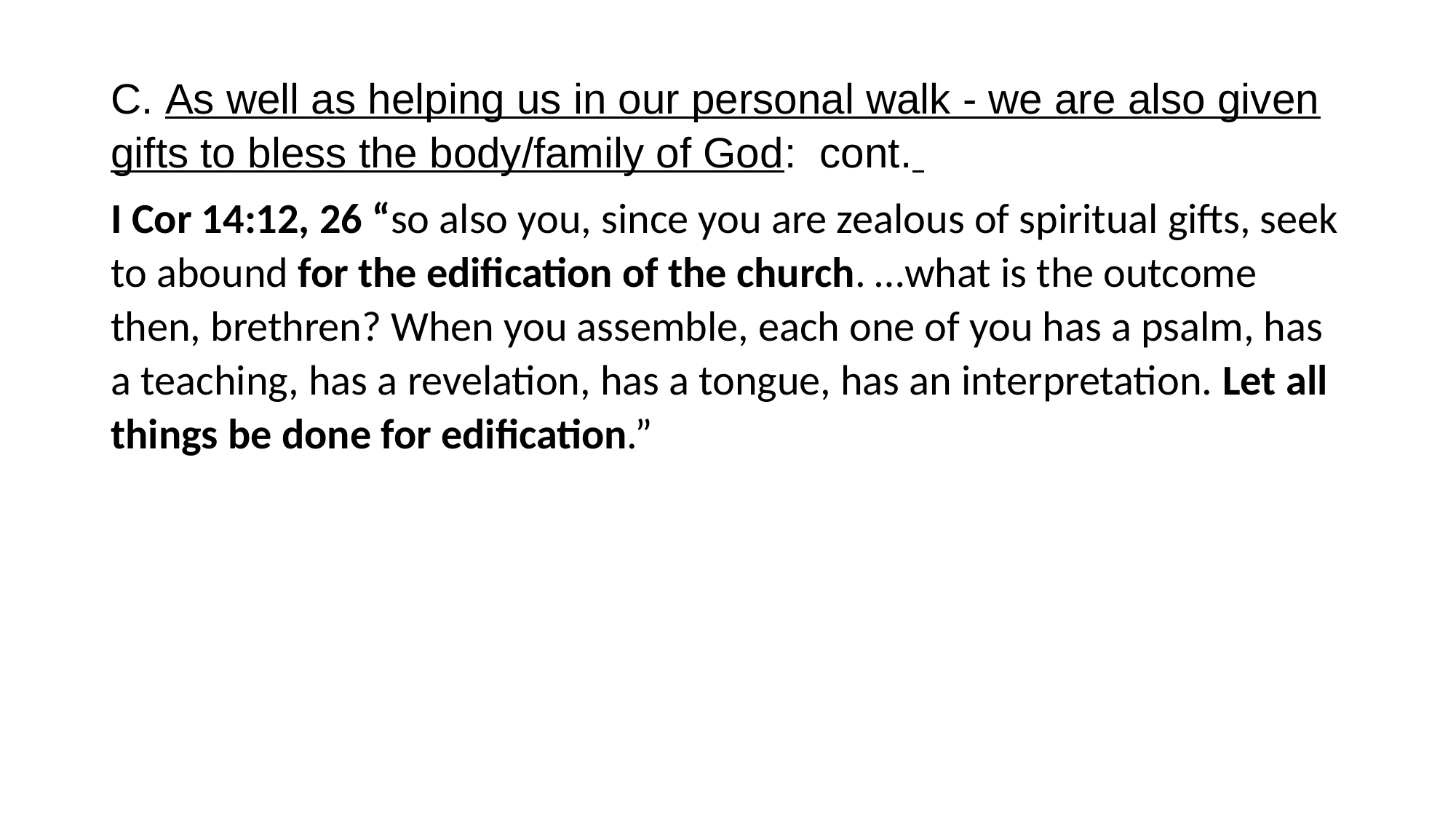

#
C. As well as helping us in our personal walk - we are also given gifts to bless the body/family of God:  cont.
I Cor 14:12, 26 “so also you, since you are zealous of spiritual gifts, seek to abound for the edification of the church. …what is the outcome then, brethren? When you assemble, each one of you has a psalm, has a teaching, has a revelation, has a tongue, has an interpretation. Let all things be done for edification.”